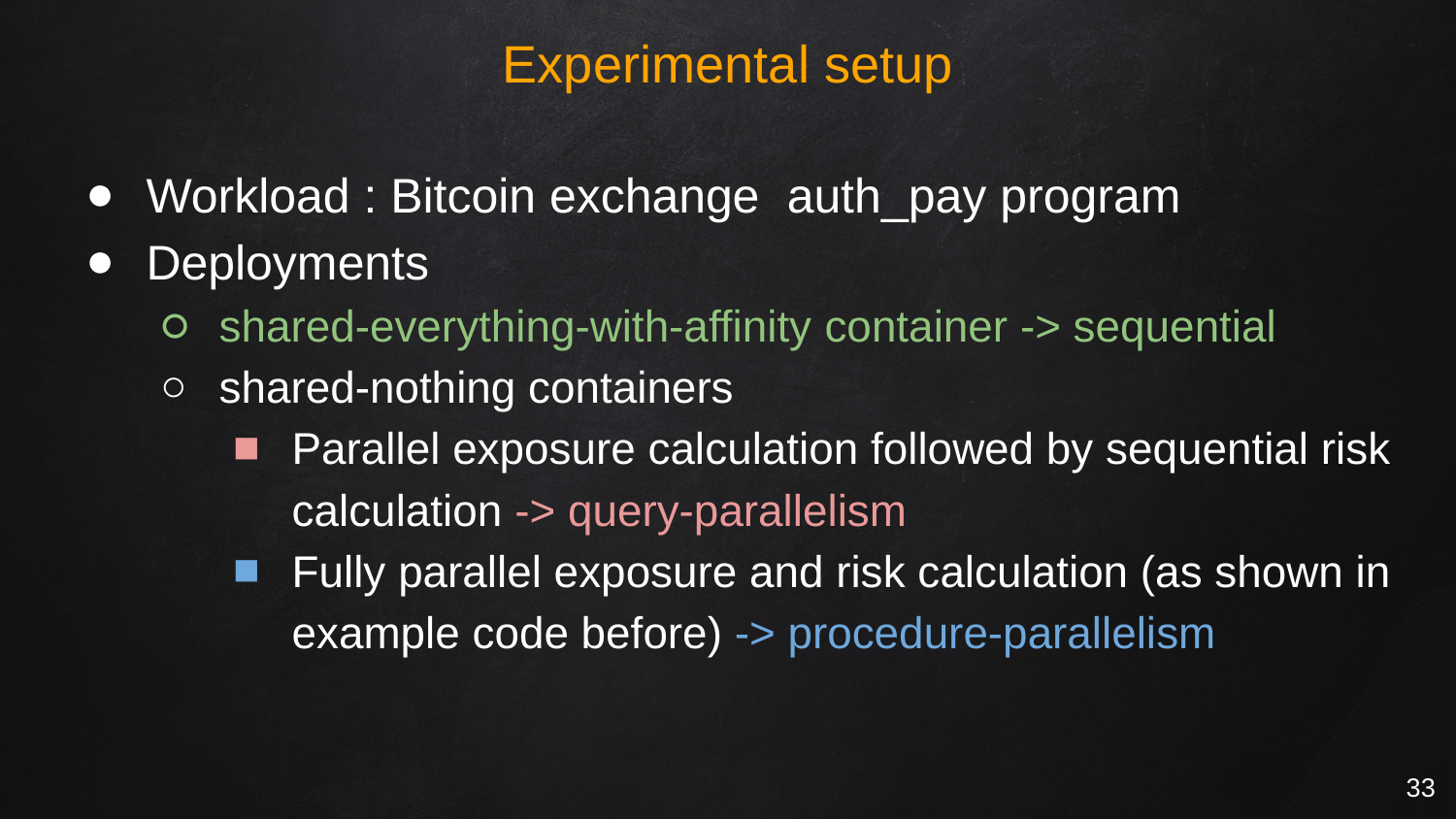

Experimental setup
Workload : Bitcoin exchange  auth_pay program
Deployments
shared-everything-with-affinity container -> sequential
shared-nothing containers
Parallel exposure calculation followed by sequential risk calculation -> query-parallelism
Fully parallel exposure and risk calculation (as shown in example code before) -> procedure-parallelism
33